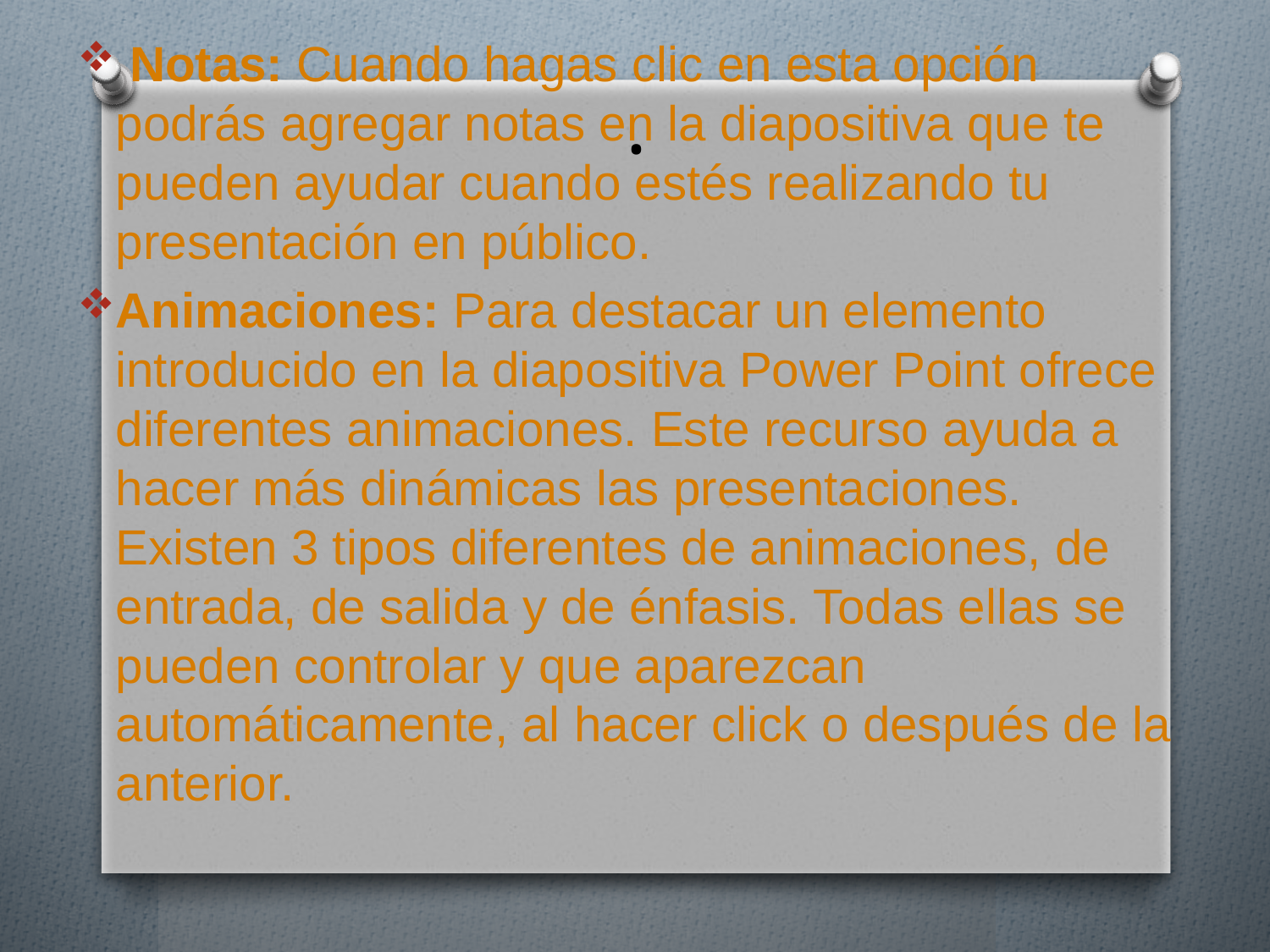

# .
 Notas: Cuando hagas clic en esta opción podrás agregar notas en la diapositiva que te pueden ayudar cuando estés realizando tu presentación en público.
Animaciones: Para destacar un elemento introducido en la diapositiva Power Point ofrece diferentes animaciones. Este recurso ayuda a hacer más dinámicas las presentaciones. Existen 3 tipos diferentes de animaciones, de entrada, de salida y de énfasis. Todas ellas se pueden controlar y que aparezcan automáticamente, al hacer click o después de la anterior.